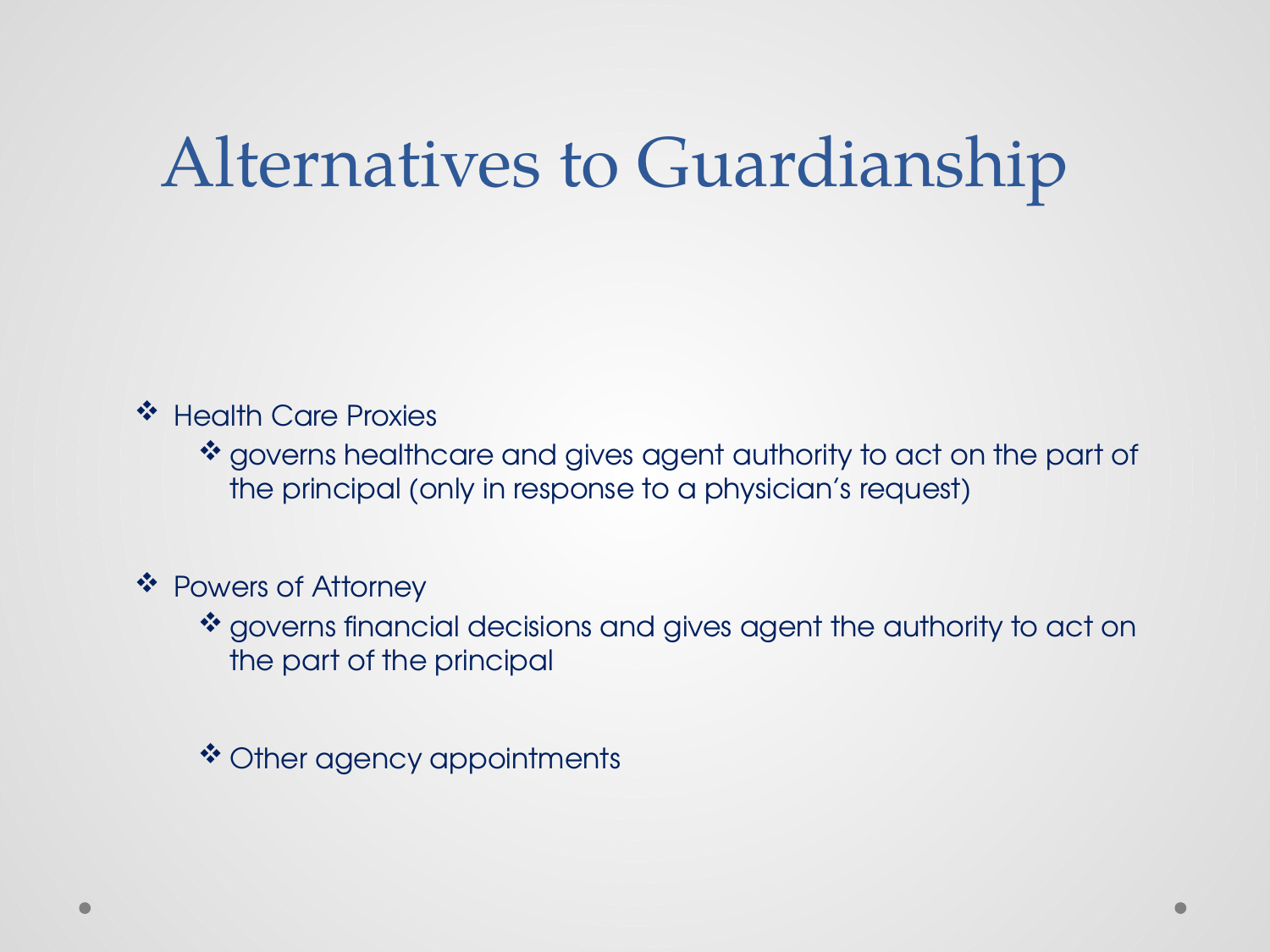

# Alternatives to Guardianship
Health Care Proxies
governs healthcare and gives agent authority to act on the part of the principal (only in response to a physician’s request)

Powers of Attorney
governs financial decisions and gives agent the authority to act on the part of the principal

Other agency appointments